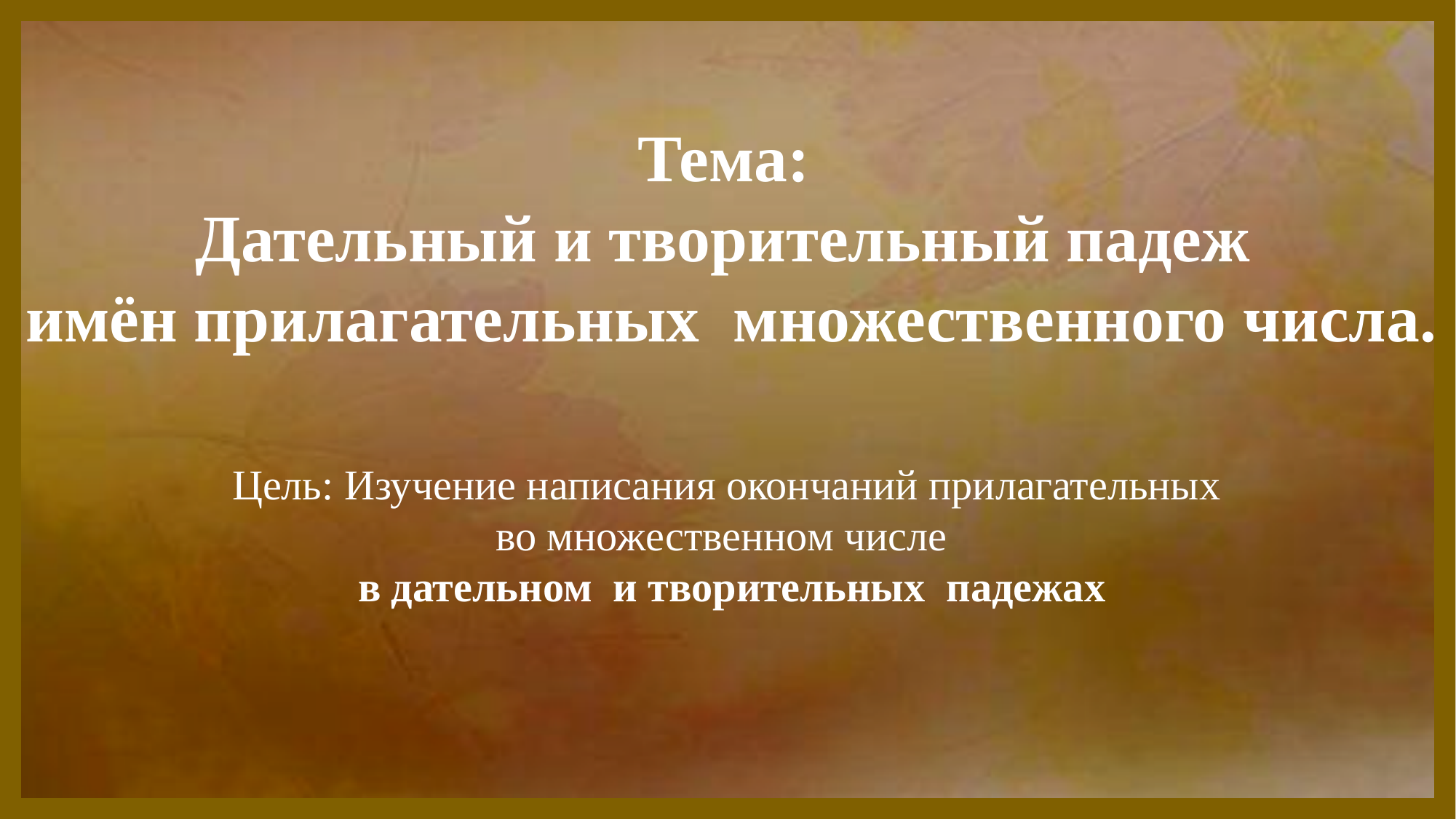

Тема:
Дательный и творительный падеж
имён прилагательных  множественного числа.

Цель: Изучение написания окончаний прилагательных
во множественном числе
в дательном  и творительных  падежах